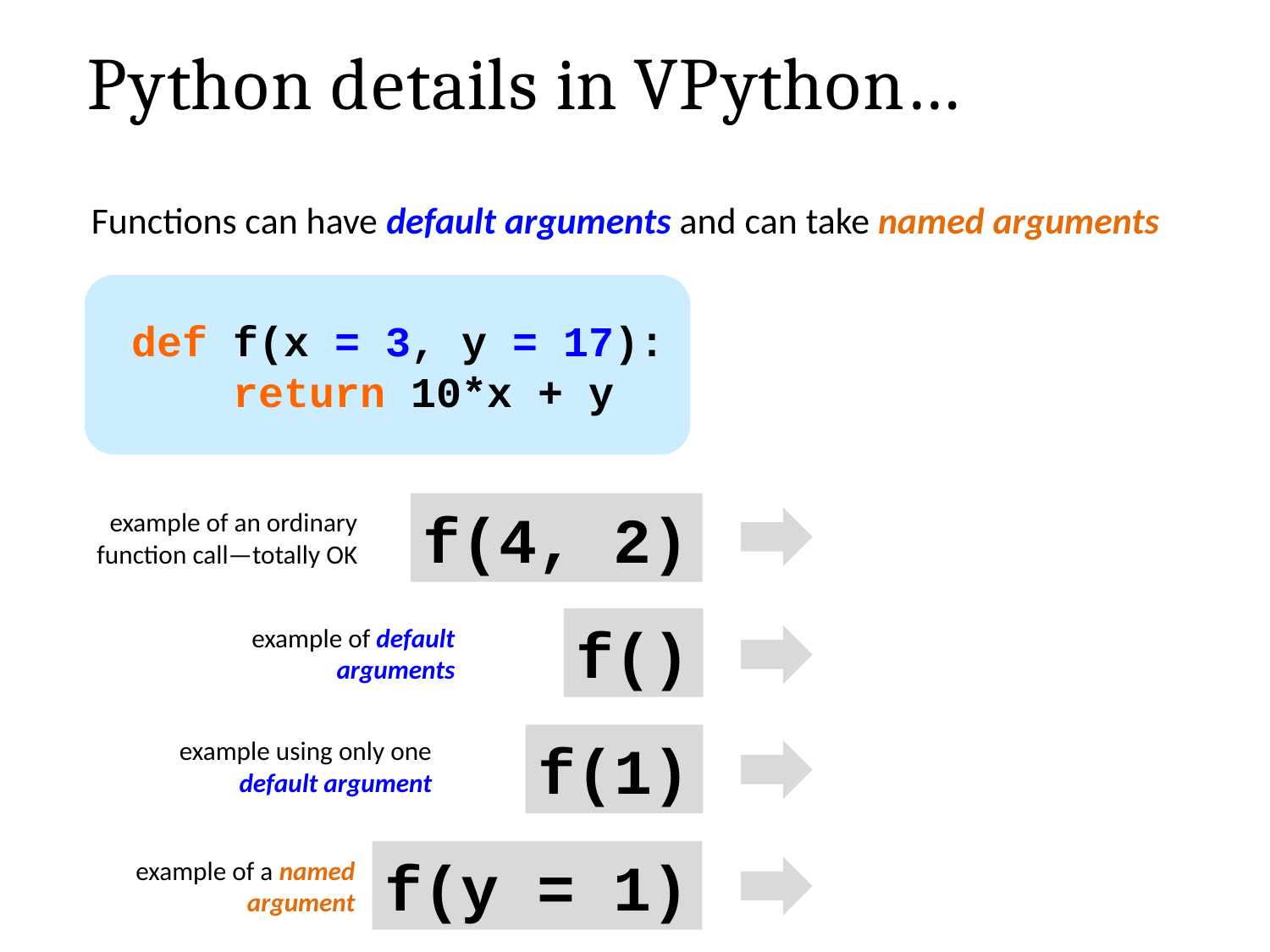

Python details in VPython…
Functions can have default arguments and can take named arguments

def f(x = 3, y = 17):
    return 10*x + y
f(4, 2)
example of an ordinary function call—totally OK

f()
example of default arguments

f(1)
example using only one default argument

f(y = 1)
example of a named argument